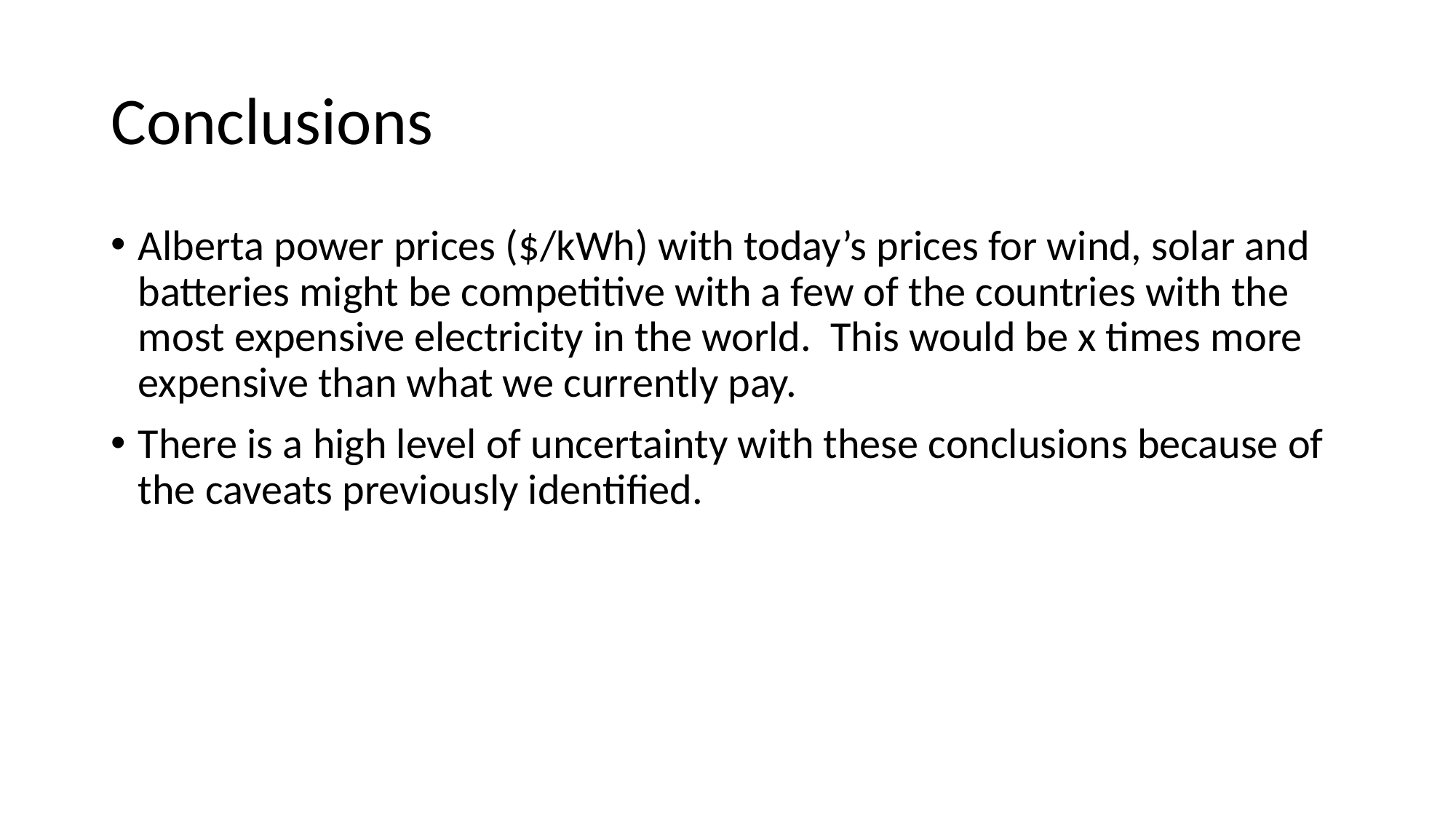

# Conclusions
Alberta power prices ($/kWh) with today’s prices for wind, solar and batteries might be competitive with a few of the countries with the most expensive electricity in the world.  This would be x times more expensive than what we currently pay.
There is a high level of uncertainty with these conclusions because of the caveats previously identified.